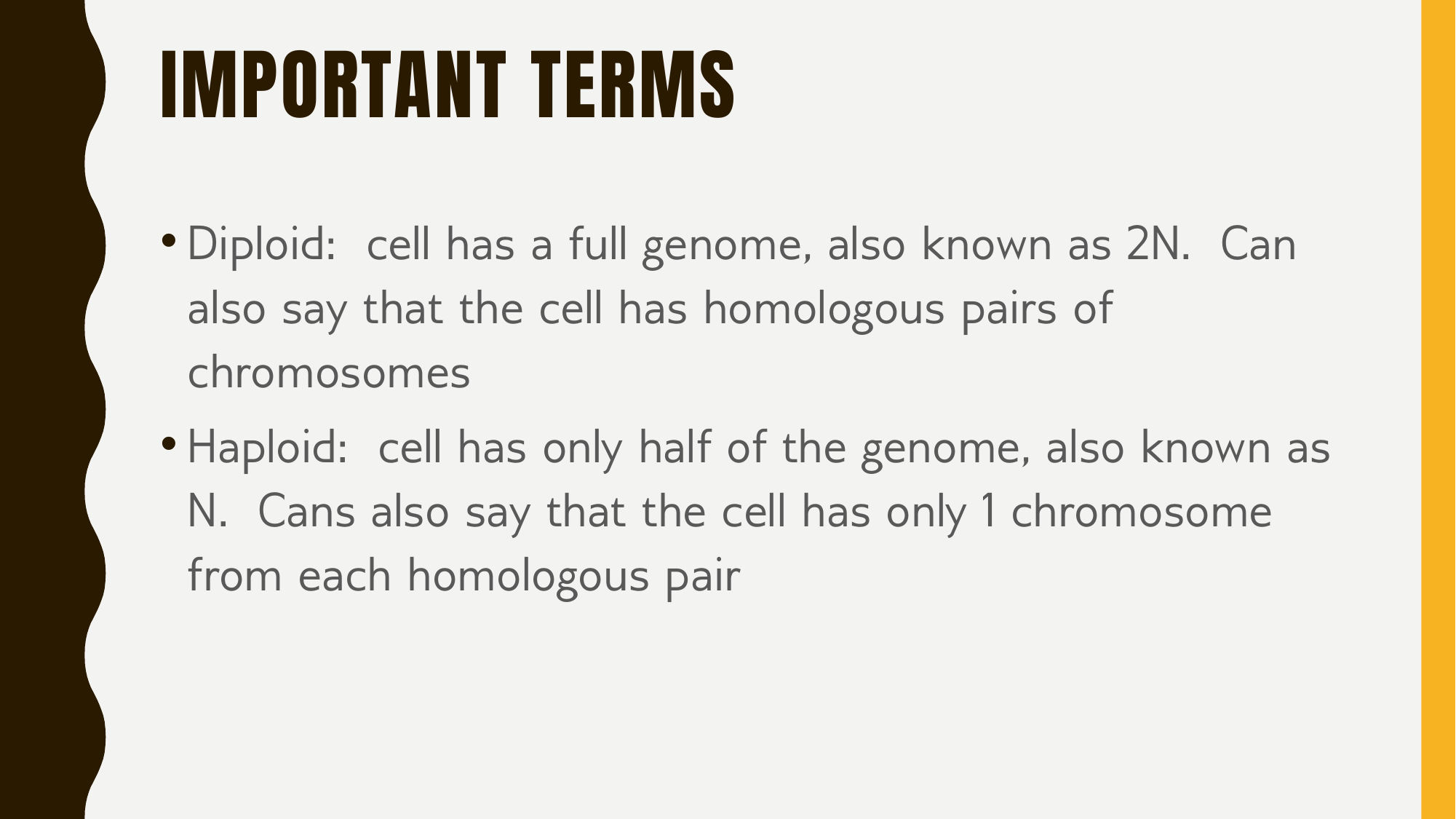

# Important Terms
Diploid:  cell has a full genome, also known as 2N.  Can also say that the cell has homologous pairs of chromosomes
Haploid:  cell has only half of the genome, also known as N.  Cans also say that the cell has only 1 chromosome from each homologous pair